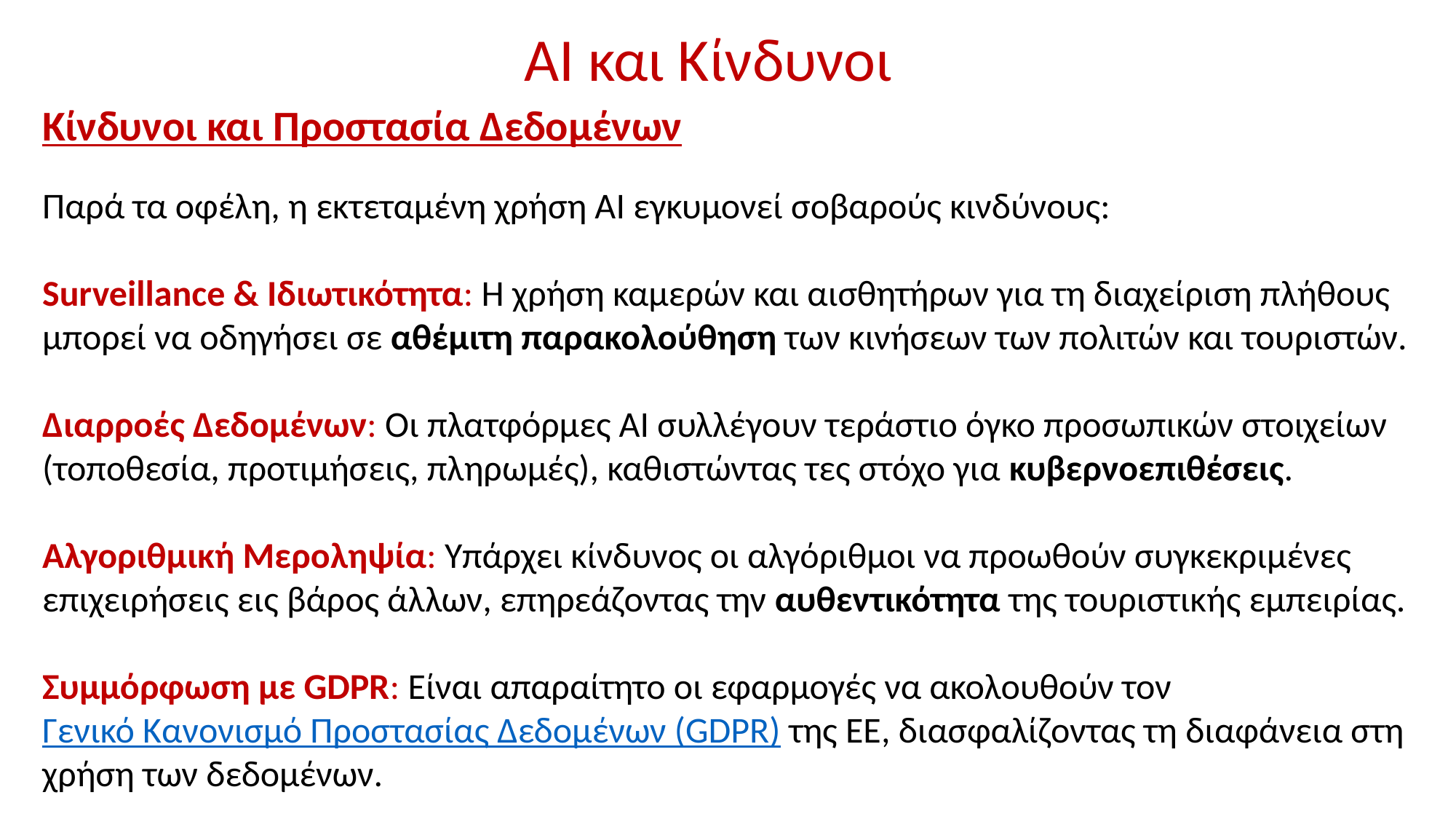

ΑΙ και Κίνδυνοι
Κίνδυνοι και Προστασία Δεδομένων

Παρά τα οφέλη, η εκτεταμένη χρήση AI εγκυμονεί σοβαρούς κινδύνους:

Surveillance & Ιδιωτικότητα: Η χρήση καμερών και αισθητήρων για τη διαχείριση πλήθους μπορεί να οδηγήσει σε αθέμιτη παρακολούθηση των κινήσεων των πολιτών και τουριστών.

Διαρροές Δεδομένων: Οι πλατφόρμες AI συλλέγουν τεράστιο όγκο προσωπικών στοιχείων (τοποθεσία, προτιμήσεις, πληρωμές), καθιστώντας τες στόχο για κυβερνοεπιθέσεις.

Αλγοριθμική Μεροληψία: Υπάρχει κίνδυνος οι αλγόριθμοι να προωθούν συγκεκριμένες επιχειρήσεις εις βάρος άλλων, επηρεάζοντας την αυθεντικότητα της τουριστικής εμπειρίας.

Συμμόρφωση με GDPR: Είναι απαραίτητο οι εφαρμογές να ακολουθούν τον Γενικό Κανονισμό Προστασίας Δεδομένων (GDPR) της ΕΕ, διασφαλίζοντας τη διαφάνεια στη χρήση των δεδομένων.